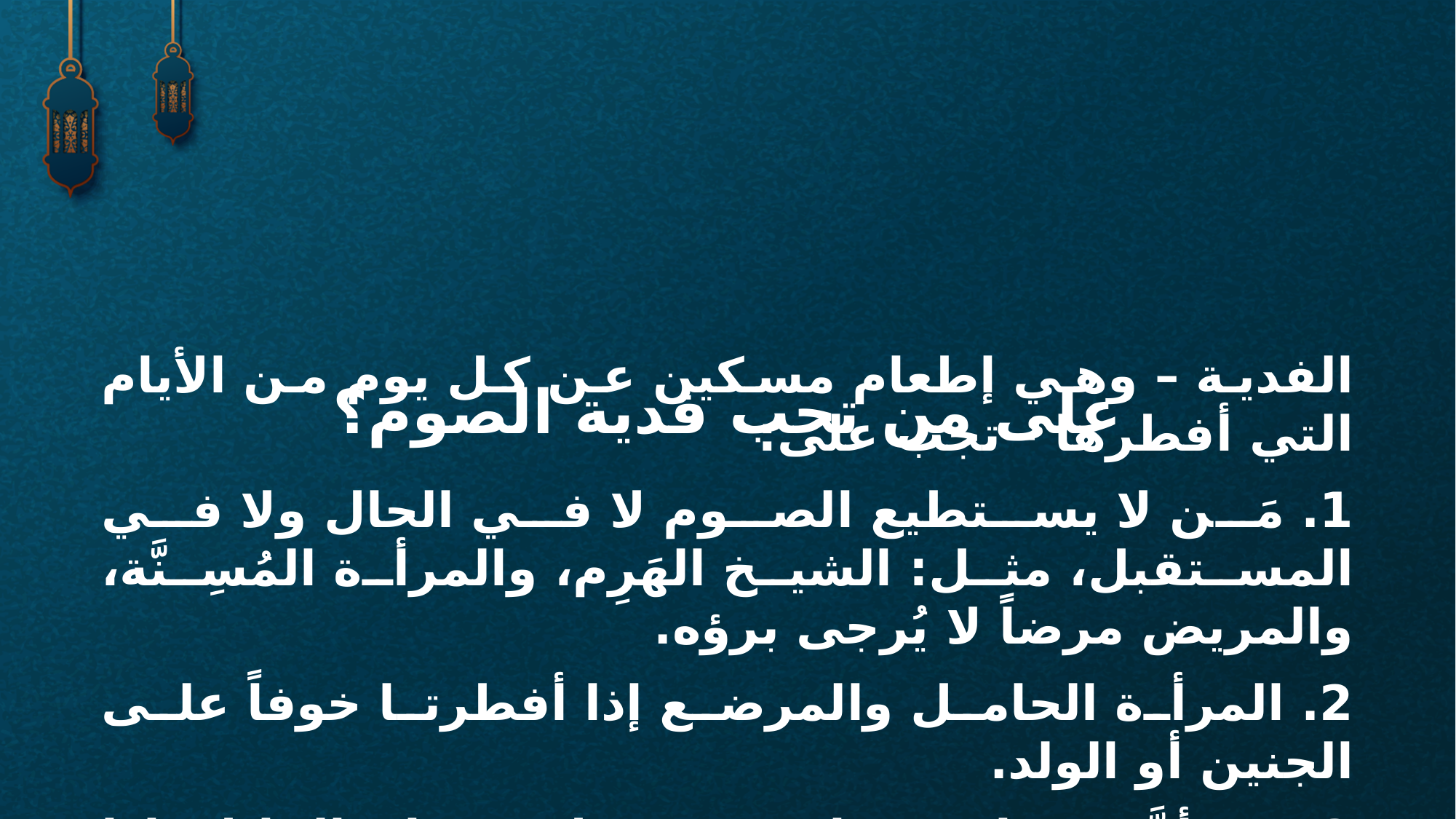

الفدية – وهي إطعام مسكين عن كل يوم من الأيام التي أفطرها - تجب على:
1. مَن لا يستطيع الصوم لا في الحال ولا في المستقبل، مثل: الشيخ الهَرِم، والمرأة المُسِنَّة، والمريض مرضاً لا يُرجى برؤه.
2. المرأة الحامل والمرضع إذا أفطرتا خوفاً على الجنين أو الولد.
3. مَن أخَّر قضاء رمضان حتى دخل رمضان القابل، إذا كان تأخيره بلا عذر شرعي.
4. وتجب الفدية في تركة من مات وفي ذمته صوم واجب تمكن من قضائه ولم يصم.
على من تجب فدية الصوم؟